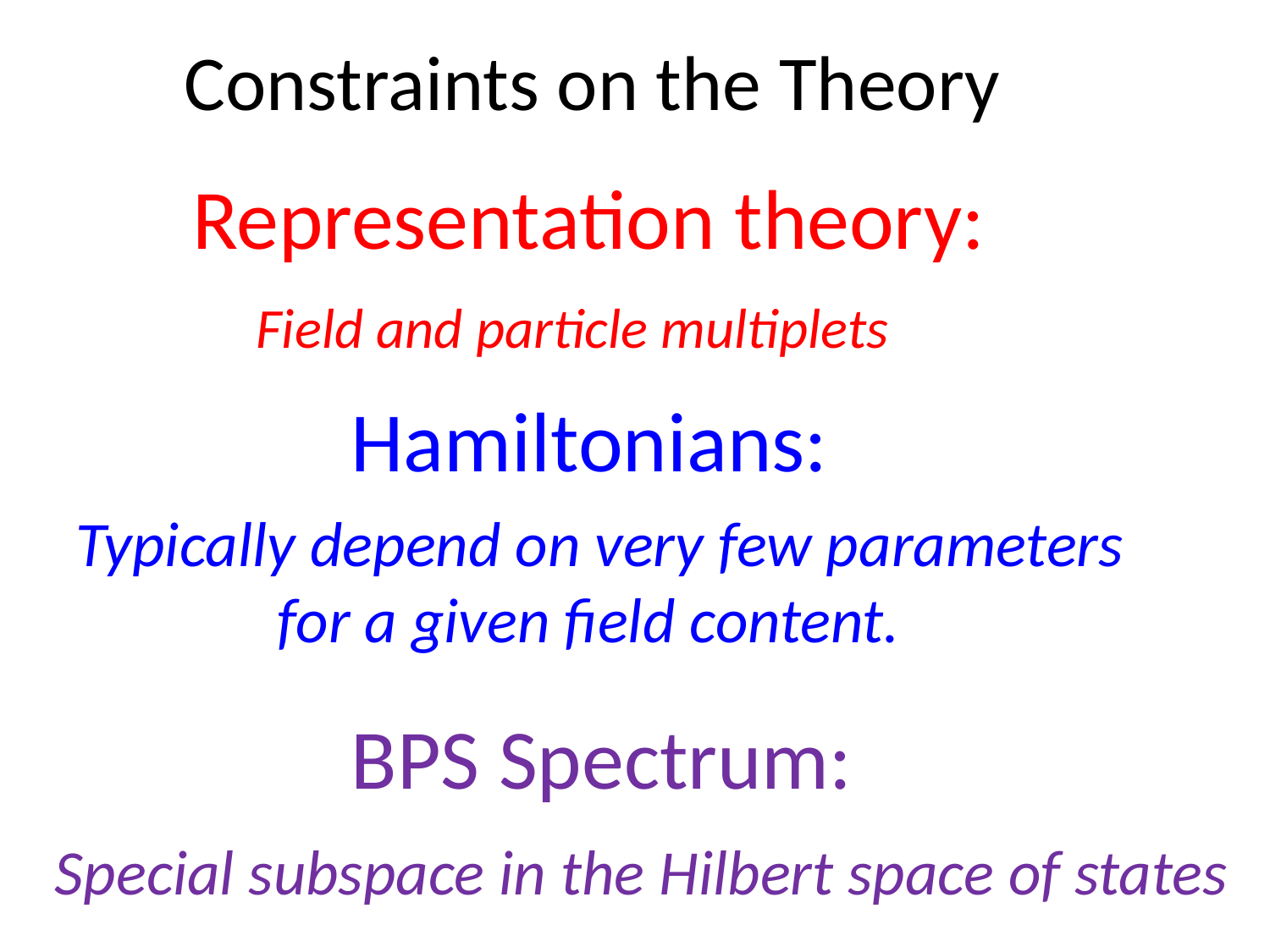

# Constraints on the Theory
Representation theory:
Field and particle multiplets

Hamiltonians:
Typically depend on very few parameters
              for a given field content.
BPS Spectrum:
Special subspace in the Hilbert space of states